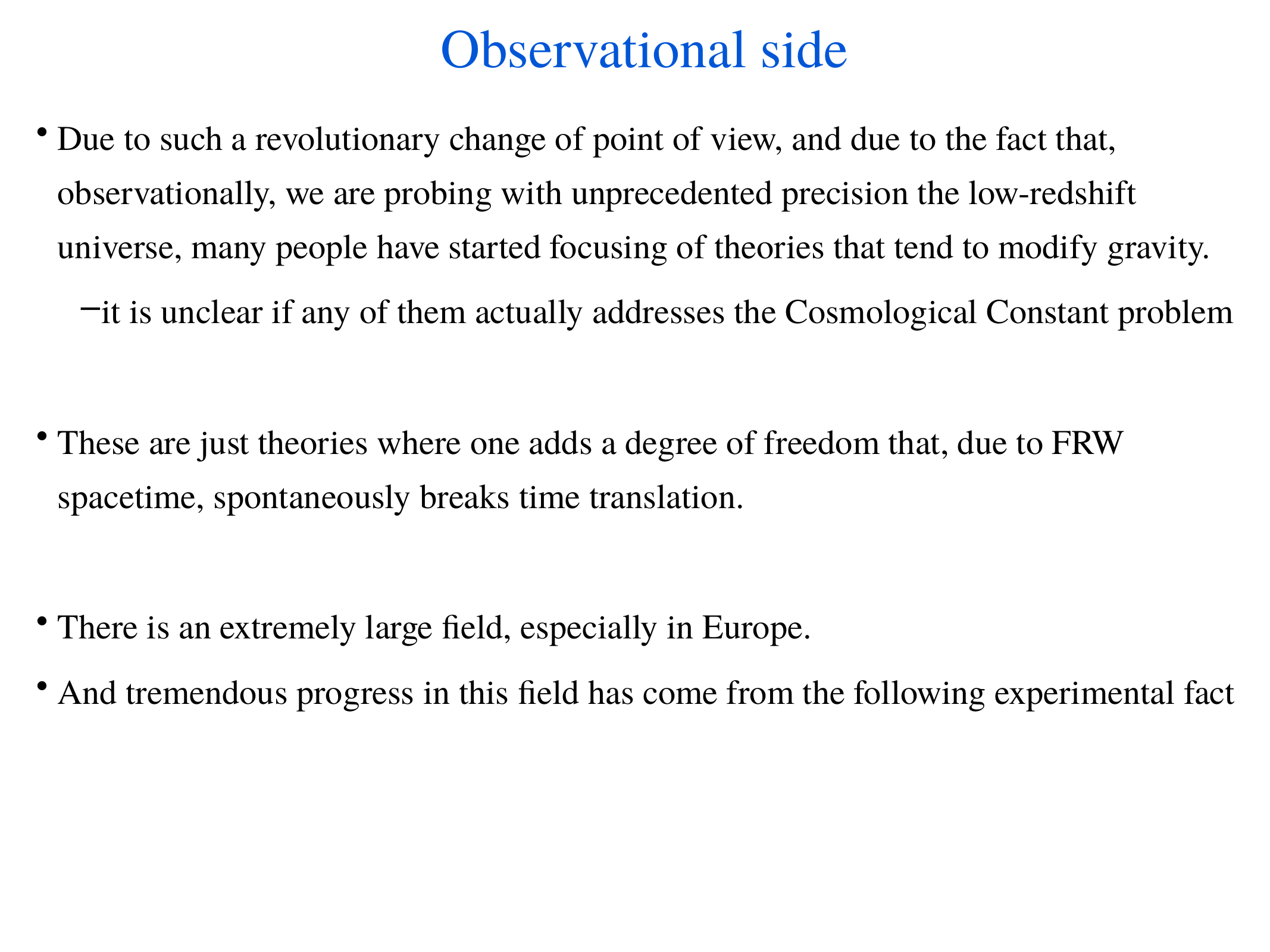

# Observational side
Due to such a revolutionary change of point of view, and due to the fact that, observationally, we are probing with unprecedented precision the low-redshift universe, many people have started focusing of theories that tend to modify gravity.
it is unclear if any of them actually addresses the Cosmological Constant problem

These are just theories where one adds a degree of freedom that, due to FRW spacetime, spontaneously breaks time translation.

There is an extremely large field, especially in Europe.
And tremendous progress in this field has come from the following experimental fact